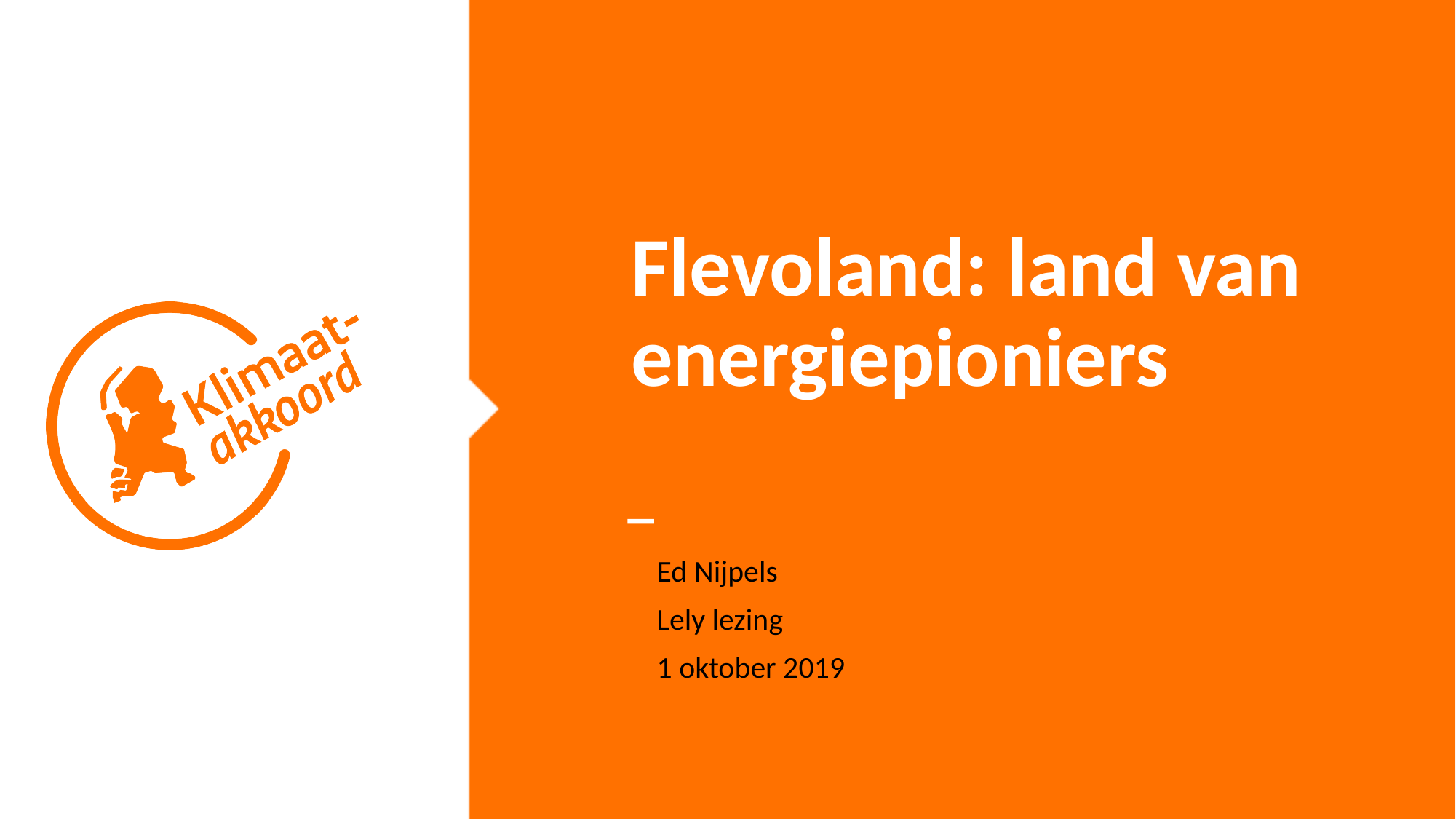

# Flevoland: land van energiepioniers
Ed Nijpels
Lely lezing
1 oktober 2019